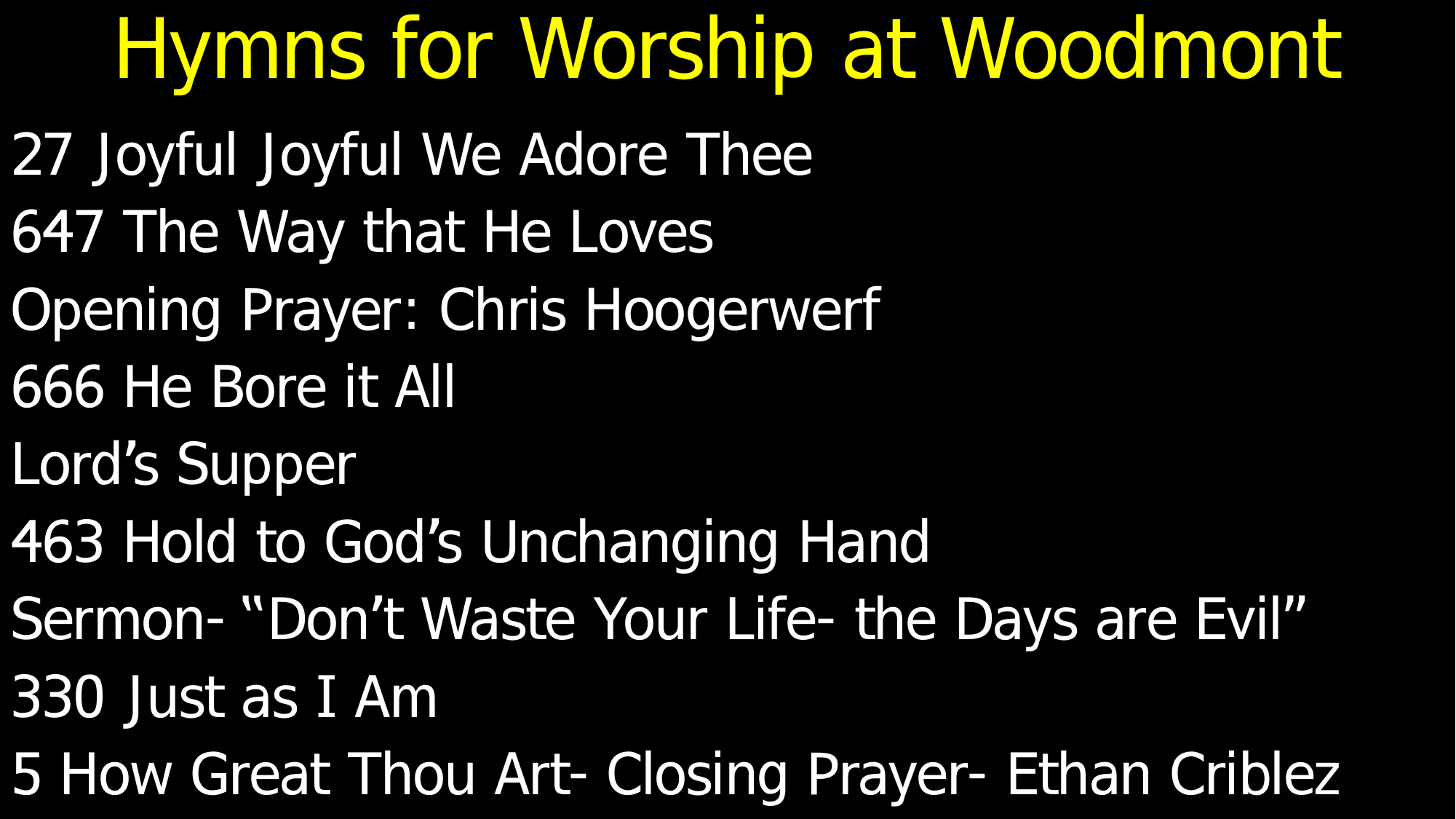

# Hymns for Worship at Woodmont
27 Joyful Joyful We Adore Thee
647 The Way that He Loves
Opening Prayer: Chris Hoogerwerf
666 He Bore it All
Lord’s Supper
463 Hold to God’s Unchanging Hand
Sermon- “Don’t Waste Your Life- the Days are Evil”
330 Just as I Am
5 How Great Thou Art- Closing Prayer- Ethan Criblez